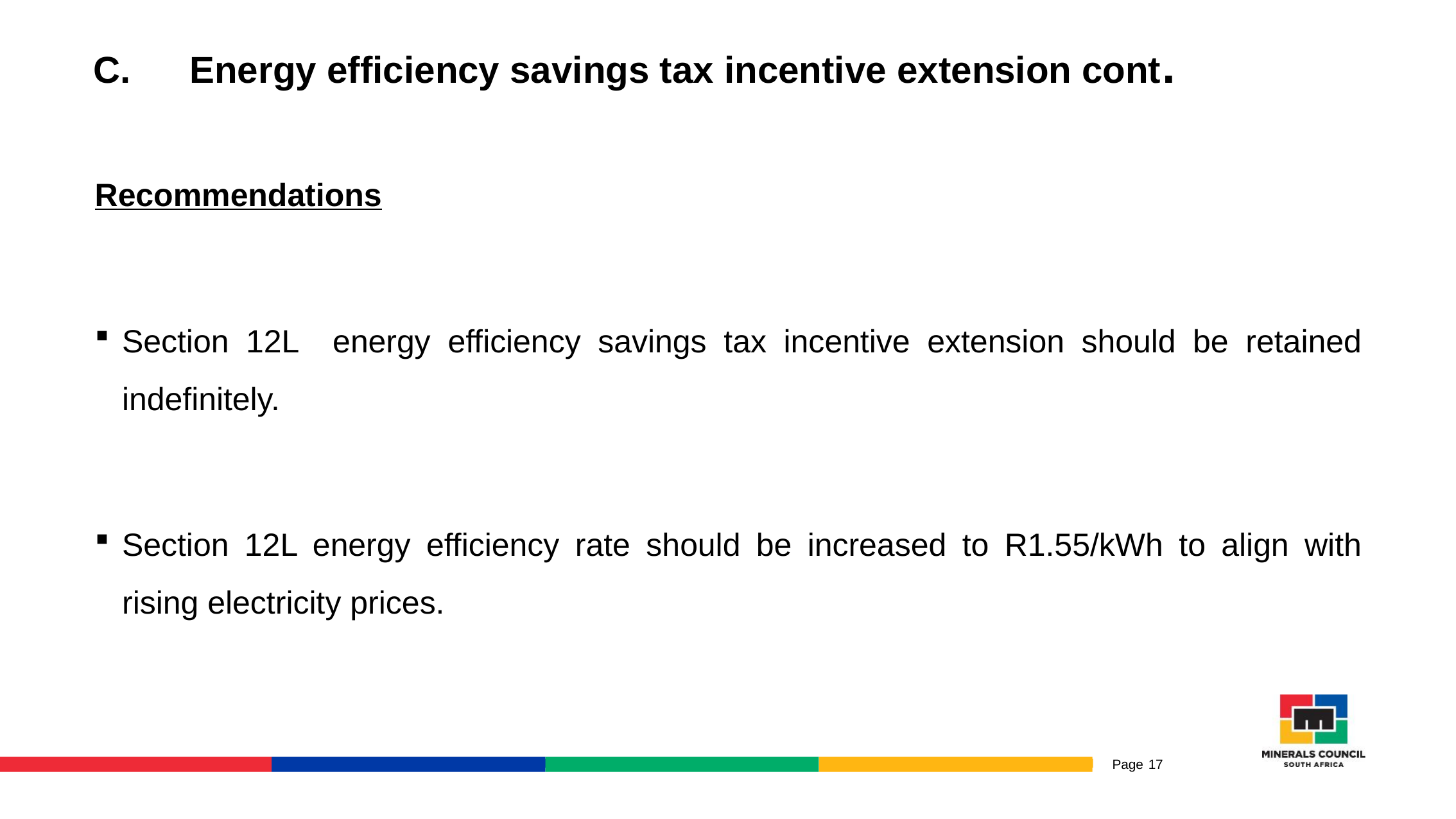

# C.	Energy efficiency savings tax incentive extension cont.
Recommendations

Section 12L  energy efficiency savings tax incentive extension should be retained indefinitely.

Section 12L energy efficiency rate should be increased to R1.55/kWh to align with rising electricity prices.
17